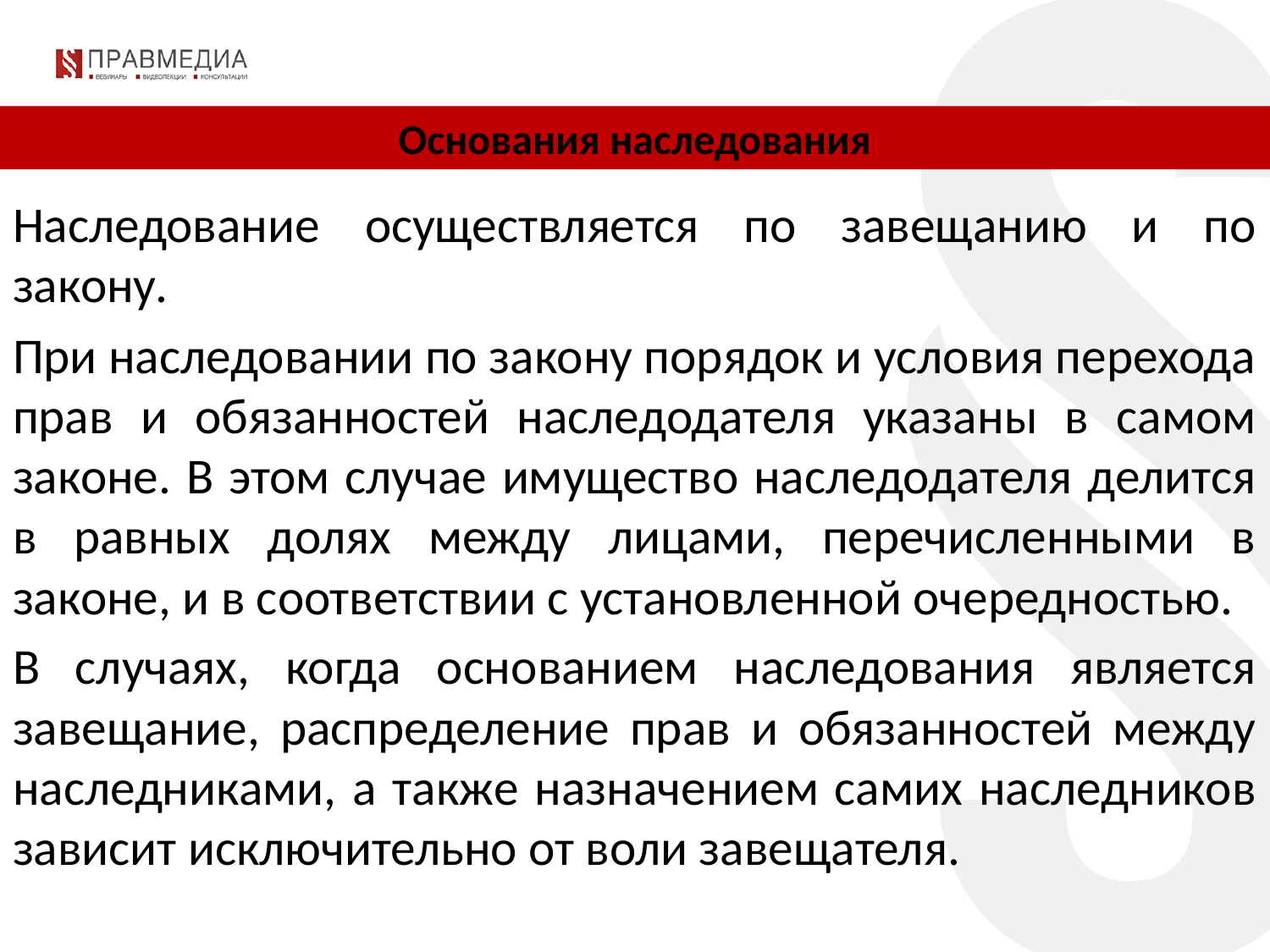

Основания наследования
Наследование осуществляется по завещанию и по закону.
При наследовании по закону порядок и условия перехода прав и обязанностей наследодателя указаны в самом законе. В этом случае имущество наследодателя делится в равных долях между лицами, перечисленными в законе, и в соответствии с установленной очередностью.
В случаях, когда основанием наследования является завещание, распределение прав и обязанностей между наследниками, а также назначением самих наследников зависит исключительно от воли завещателя.